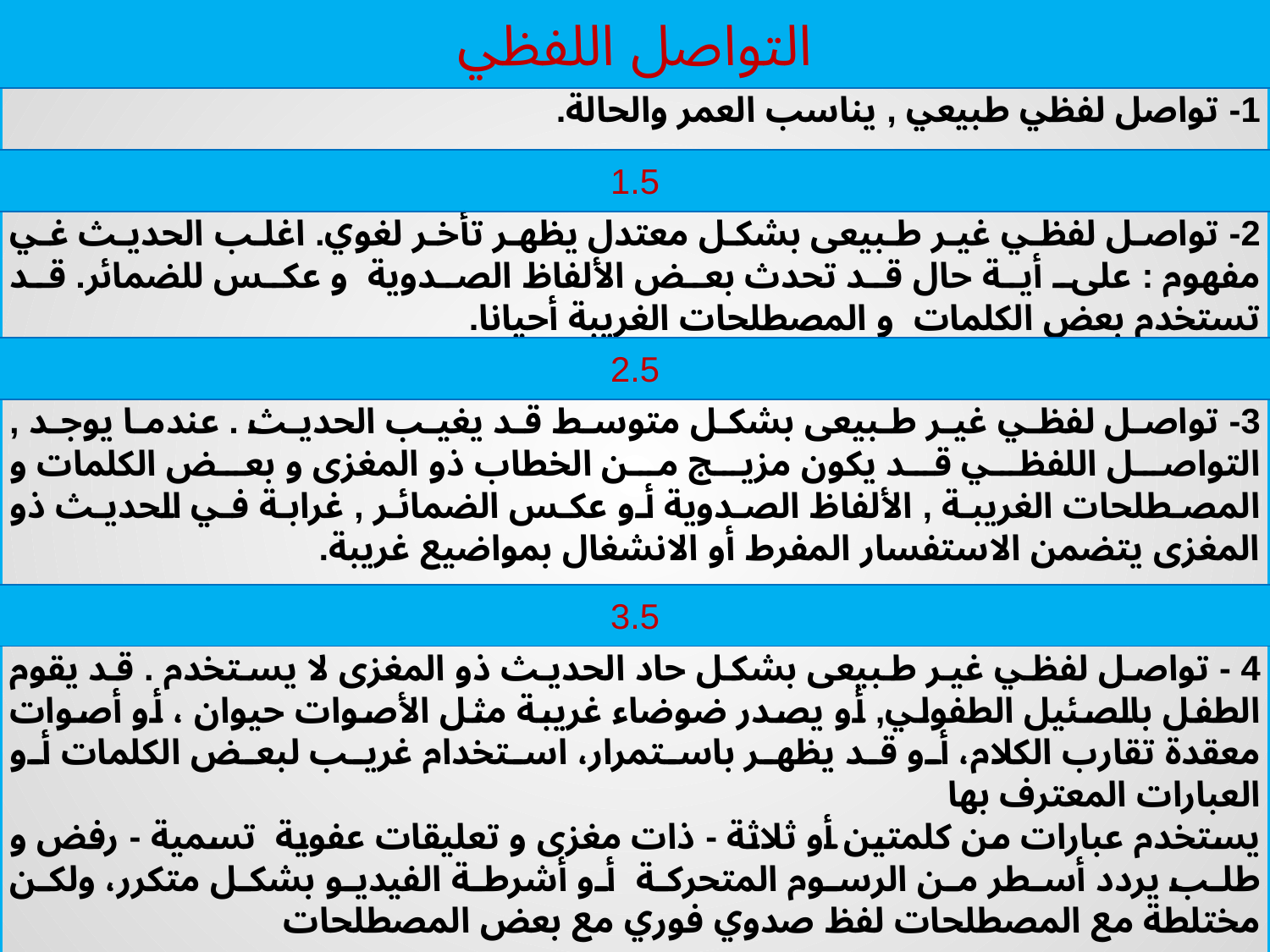

| التواصل اللفظي |
| --- |
| 1- تواصل لفظي طبيعي , يناسب العمر والحالة. |
| 1.5 |
| 2- تواصل لفظي غير طبيعى بشكل معتدل يظهر تأخر لغوي. اغلب الحديث غي مفهوم : على أية حال قد تحدث بعض الألفاظ الصدوية و عكس للضمائر. قد تستخدم بعض الكلمات و المصطلحات الغريبة أحيانا. |
| 2.5 |
| 3- تواصل لفظي غير طبيعى بشكل متوسط قد يغيب الحديث . عندما يوجد , التواصل اللفظي قد يكون مزيج من الخطاب ذو المغزى و بعض الكلمات و المصطلحات الغريبة , الألفاظ الصدوية أو عكس الضمائر , غرابة في الحديث ذو المغزى يتضمن الاستفسار المفرط أو الانشغال بمواضيع غريبة. |
| 3.5 |
| 4 - تواصل لفظي غير طبيعى بشكل حاد الحديث ذو المغزى لا يستخدم . قد يقوم الطفل بالصئيل الطفولي, أو يصدر ضوضاء غريبة مثل الأصوات حيوان ، أو أصوات معقدة تقارب الكلام، أو قد يظهر باستمرار، استخدام غريب لبعض الكلمات أو العبارات المعترف بها يستخدم عبارات من كلمتين أو ثلاثة - ذات مغزى و تعليقات عفوية تسمية - رفض و طلب يردد أسطر من الرسوم المتحركة أو أشرطة الفيديو بشكل متكرر، ولكن مختلطة مع المصطلحات لفظ صدوي فوري مع بعض المصطلحات |